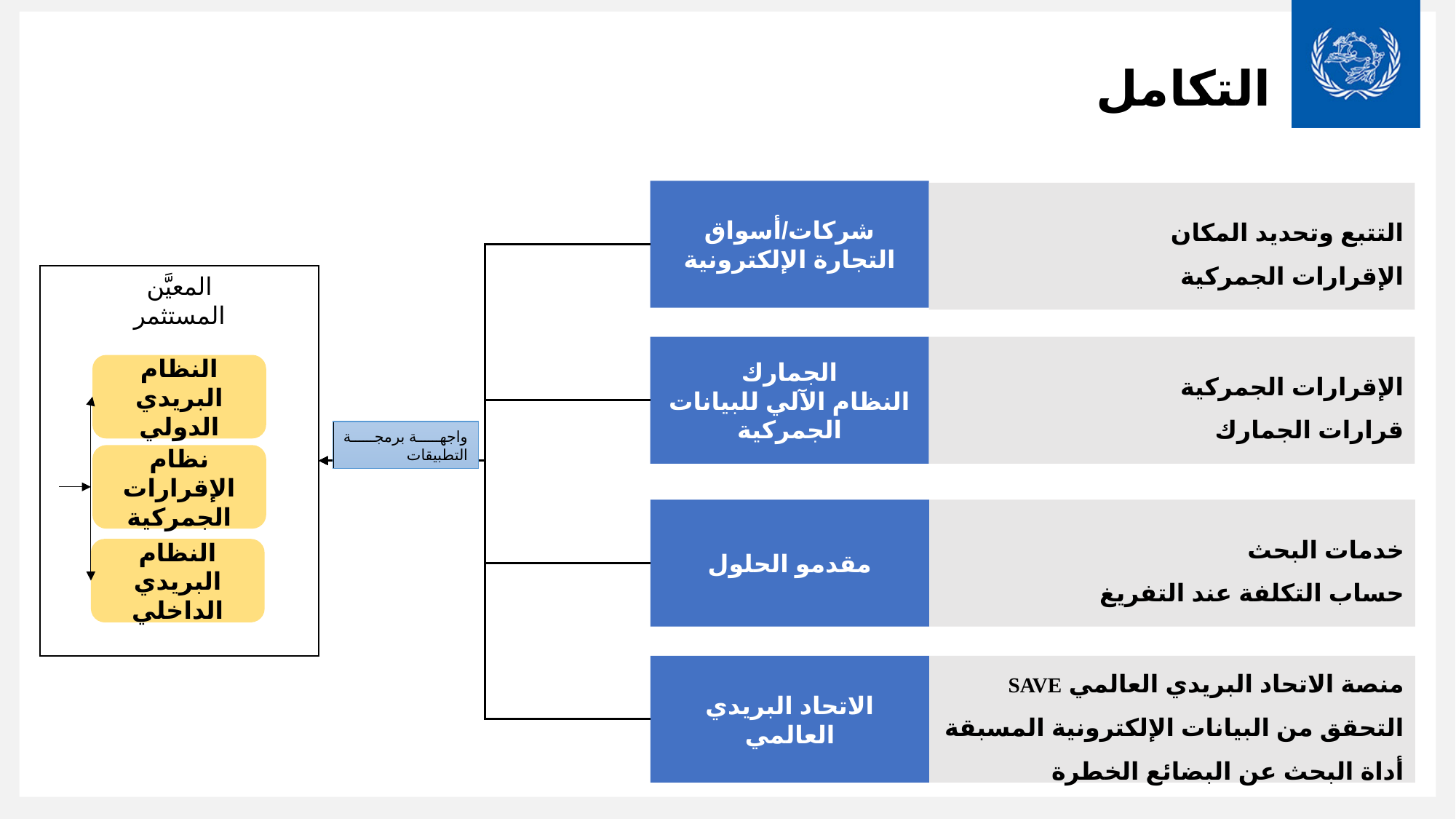

# التكامل
شركات/أسواق التجارة الإلكترونية
التتبع وتحديد المكان
الإقرارات الجمركية

المعيَّن
المستثمر
الجمارك
النظام الآلي للبيانات الجمركية
الإقرارات الجمركية
قرارات الجمارك
النظام البريدي الدولي
واجهة برمجة التطبيقات
نظام الإقرارات الجمركية
مقدمو الحلول
خدمات البحث
حساب التكلفة عند التفريغ
النظام البريدي الداخلي
الاتحاد البريدي العالمي
منصة الاتحاد البريدي العالمي SAVE
التحقق من البيانات الإلكترونية المسبقة
أداة البحث عن البضائع الخطرة